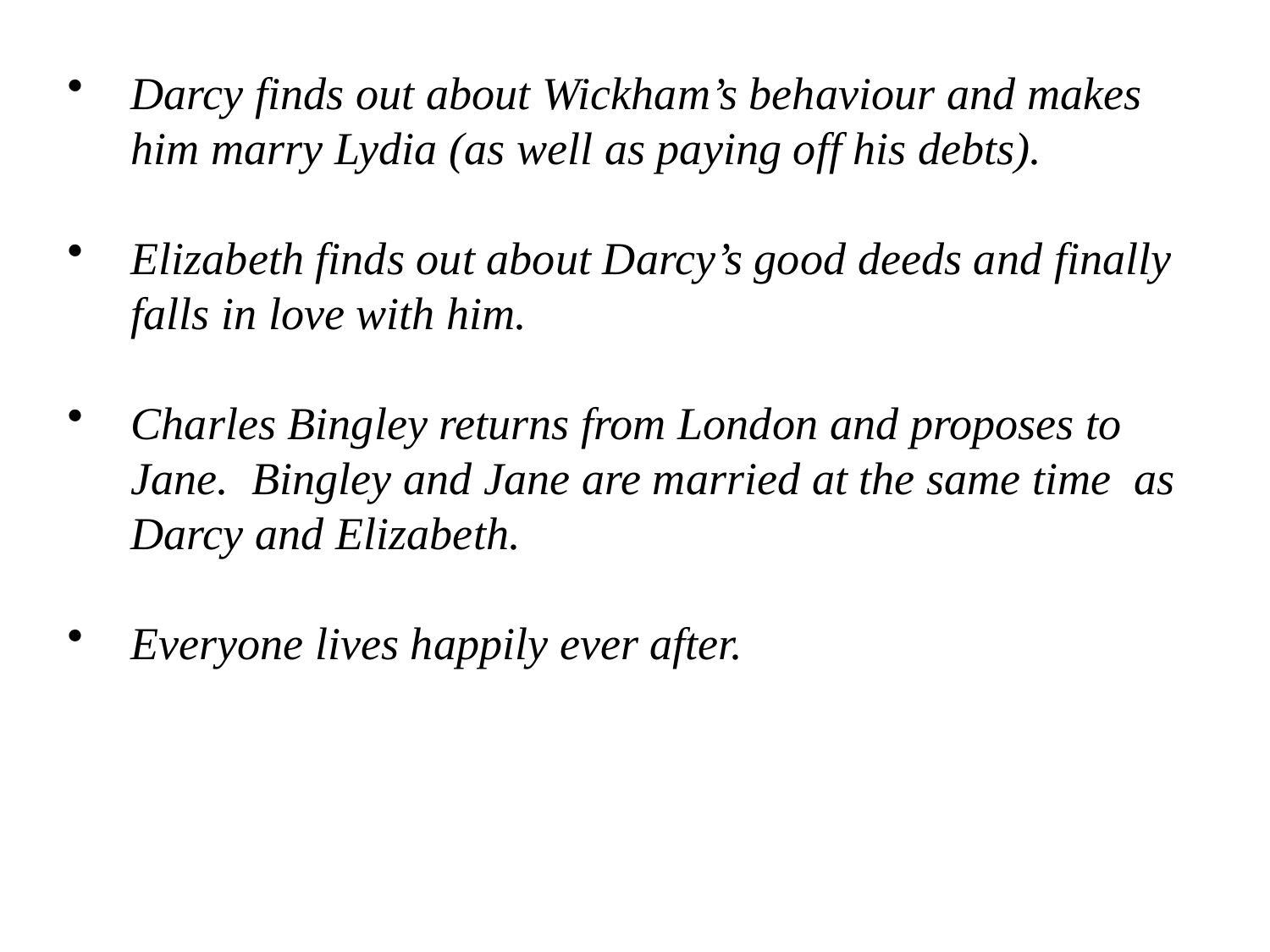

Darcy finds out about Wickham’s behaviour and makes him marry Lydia (as well as paying off his debts).

Elizabeth finds out about Darcy’s good deeds and finally falls in love with him.

Charles Bingley returns from London and proposes to Jane.  Bingley and Jane are married at the same time  as Darcy and Elizabeth.

Everyone lives happily ever after.